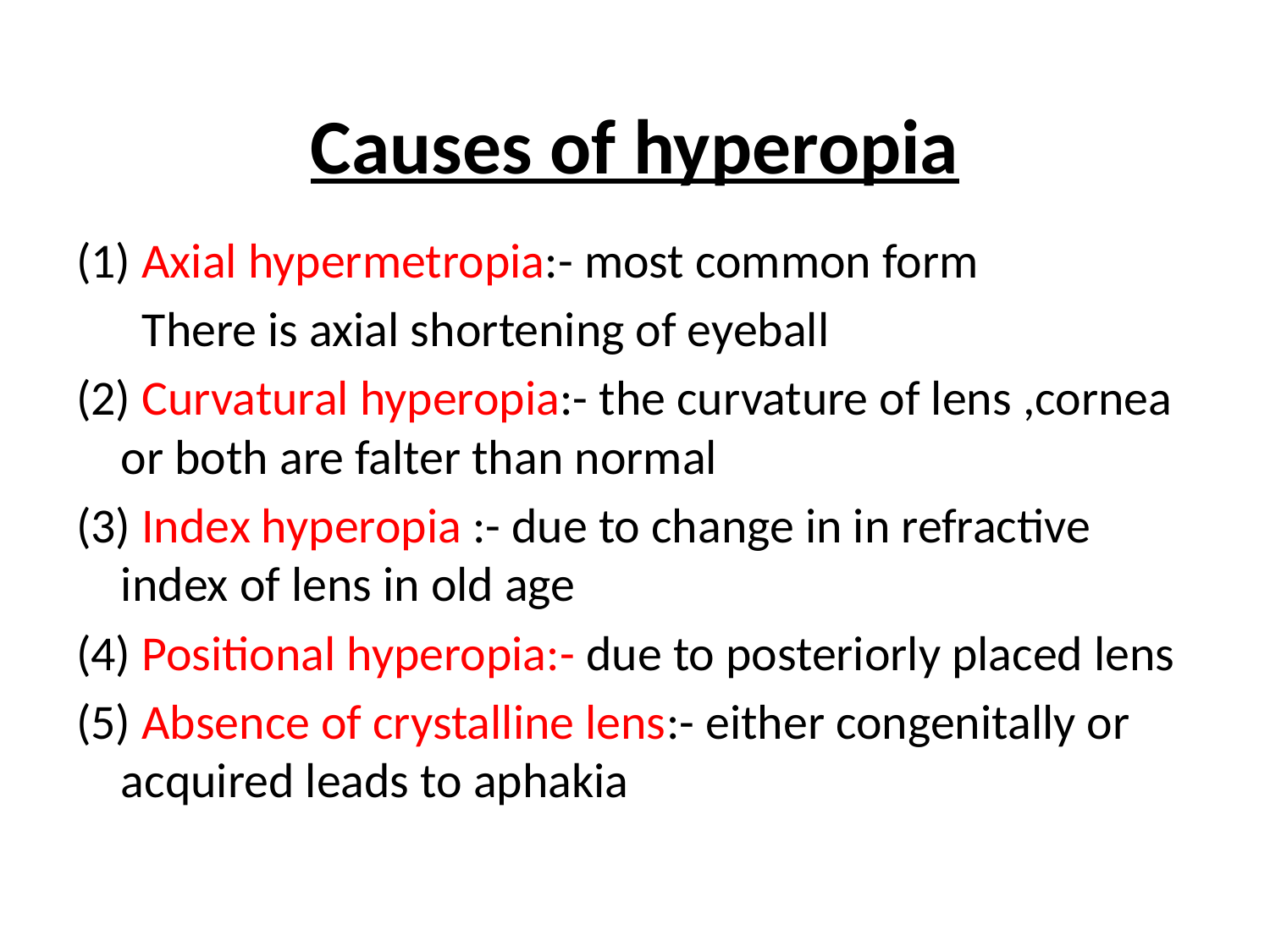

# Causes of hyperopia
(1) Axial hypermetropia:- most common form
      There is axial shortening of eyeball
(2) Curvatural hyperopia:- the curvature of lens ,cornea or both are falter than normal
(3) Index hyperopia :- due to change in in refractive index of lens in old age
(4) Positional hyperopia:- due to posteriorly placed lens
(5) Absence of crystalline lens:- either congenitally or acquired leads to aphakia